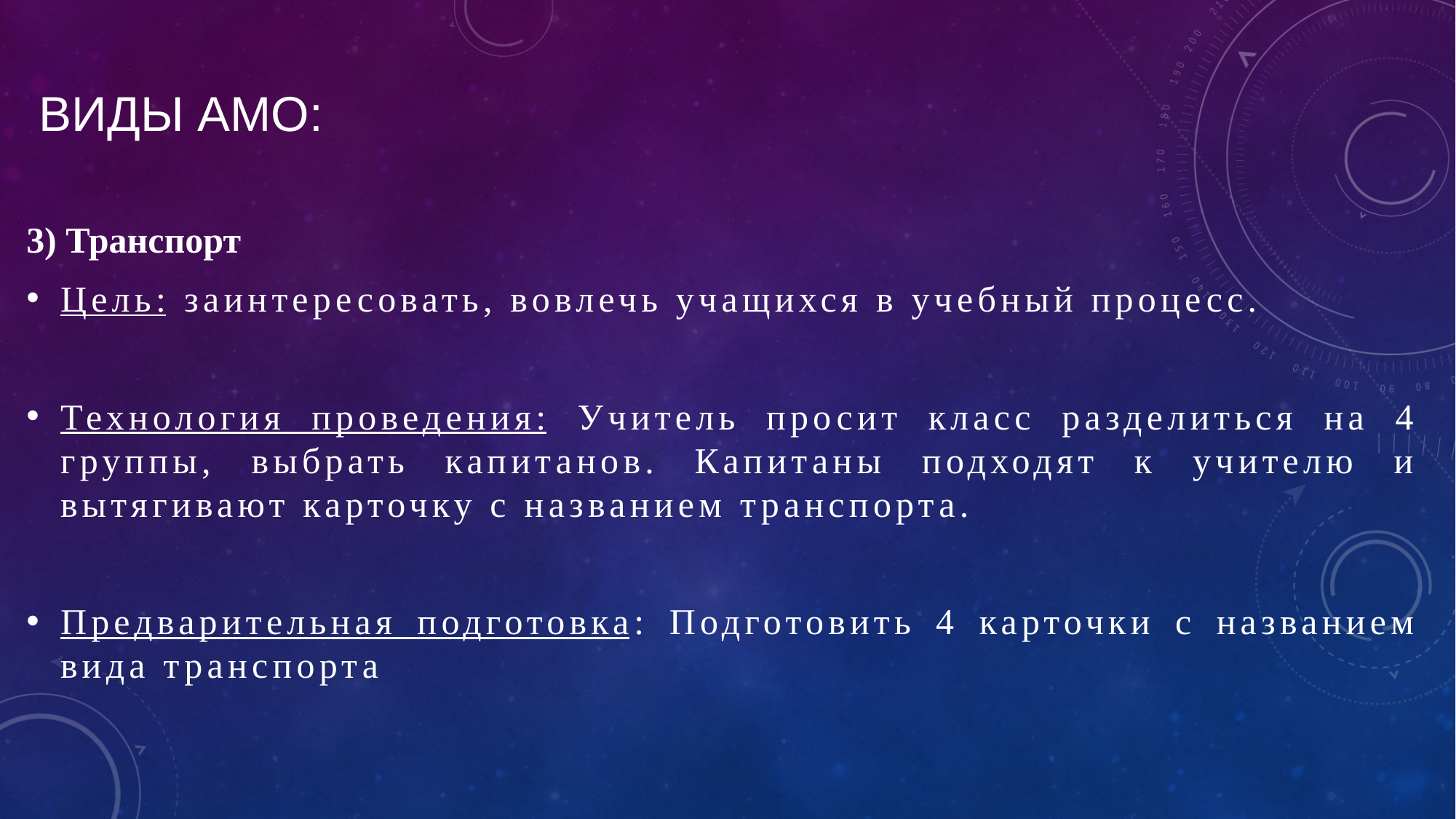

# Виды АМО:
3) Транспорт
Цель: заинтересовать, вовлечь учащихся в учебный процесс.

Технология проведения: Учитель просит класс разделиться на 4 группы, выбрать капитанов. Капитаны подходят к учителю и вытягивают карточку с названием транспорта.

Предварительная подготовка: Подготовить 4 карточки с названием вида транспорта